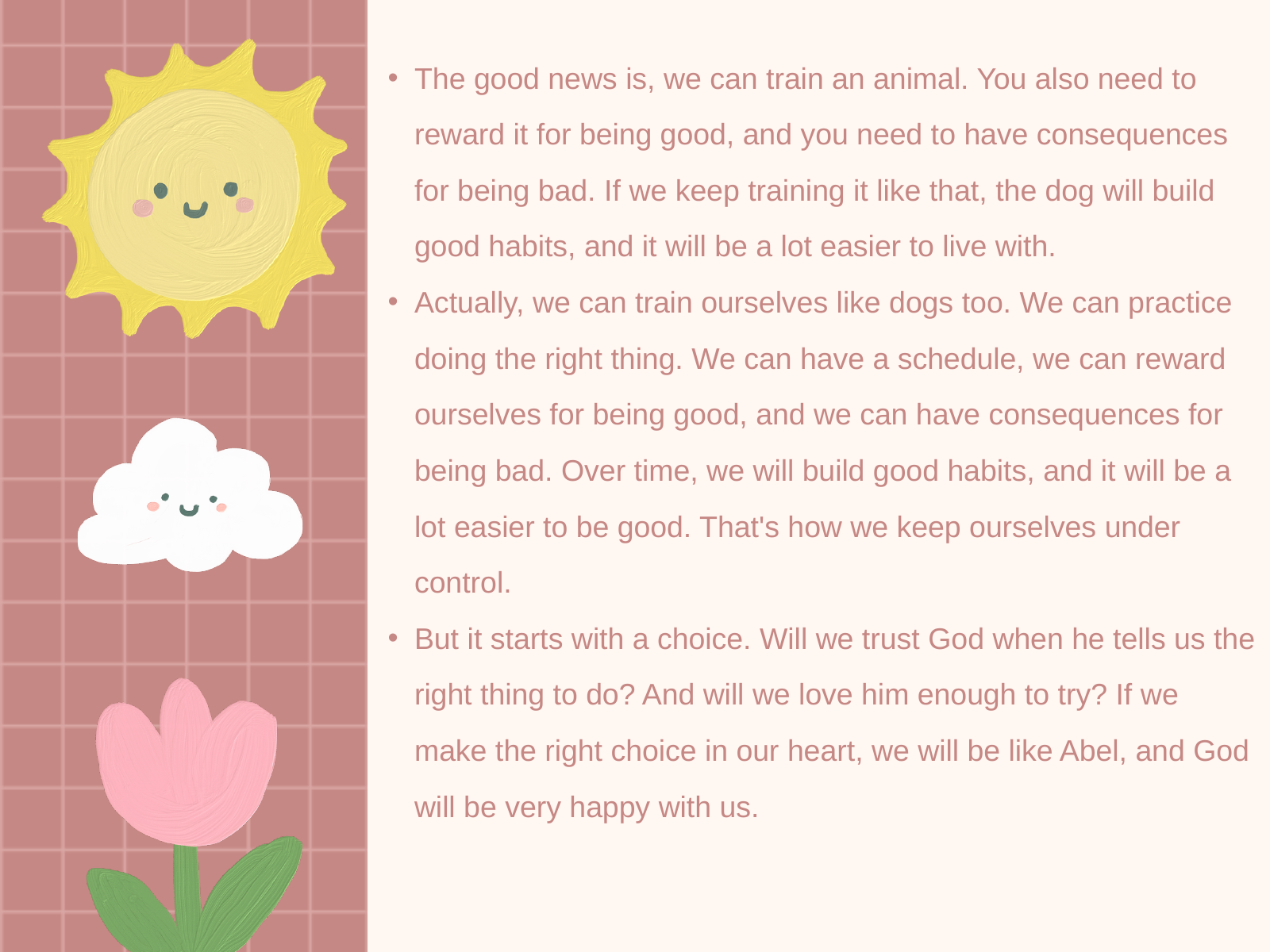

The good news is, we can train an animal. You also need to reward it for being good, and you need to have consequences for being bad. If we keep training it like that, the dog will build good habits, and it will be a lot easier to live with.
Actually, we can train ourselves like dogs too. We can practice doing the right thing. We can have a schedule, we can reward ourselves for being good, and we can have consequences for being bad. Over time, we will build good habits, and it will be a lot easier to be good. That's how we keep ourselves under control.
But it starts with a choice. Will we trust God when he tells us the right thing to do? And will we love him enough to try? If we make the right choice in our heart, we will be like Abel, and God will be very happy with us.